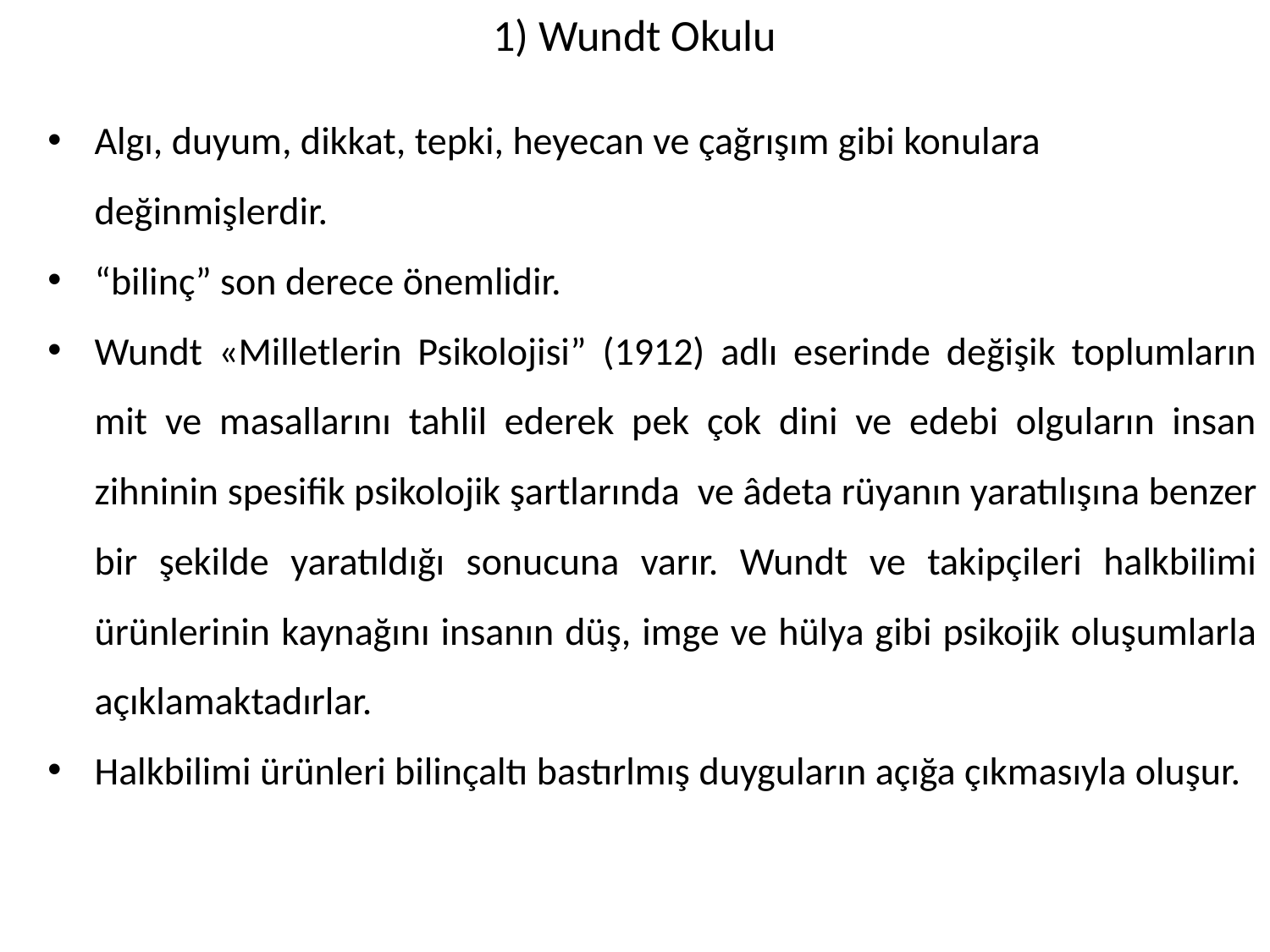

# 1) Wundt Okulu
Algı, duyum, dikkat, tepki, heyecan ve çağrışım gibi konulara değinmişlerdir.
“bilinç” son derece önemlidir.
Wundt «Milletlerin Psikolojisi” (1912) adlı eserinde değişik toplumların mit ve masallarını tahlil ederek pek çok dini ve edebi olguların insan zihninin spesifik psikolojik şartlarında  ve âdeta rüyanın yaratılışına benzer bir şekilde yaratıldığı sonucuna varır. Wundt ve takipçileri halkbilimi ürünlerinin kaynağını insanın düş, imge ve hülya gibi psikojik oluşumlarla açıklamaktadırlar.
Halkbilimi ürünleri bilinçaltı bastırlmış duyguların açığa çıkmasıyla oluşur.